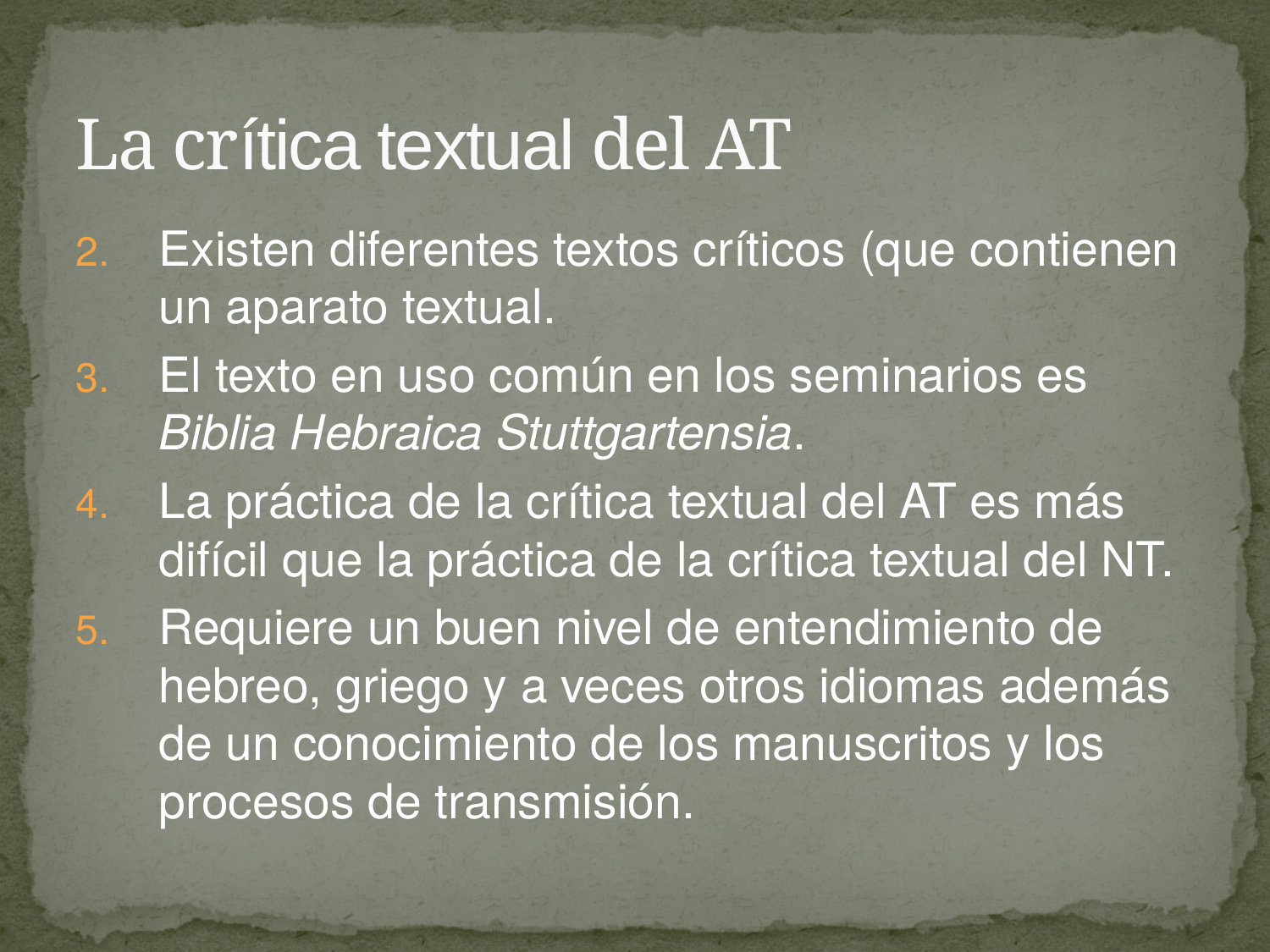

# La crítica textual del AT
Existen diferentes textos críticos (que contienen un aparato textual.
El texto en uso común en los seminarios es Biblia Hebraica Stuttgartensia.
La práctica de la crítica textual del AT es más difícil que la práctica de la crítica textual del NT.
Requiere un buen nivel de entendimiento de hebreo, griego y a veces otros idiomas además de un conocimiento de los manuscritos y los procesos de transmisión.